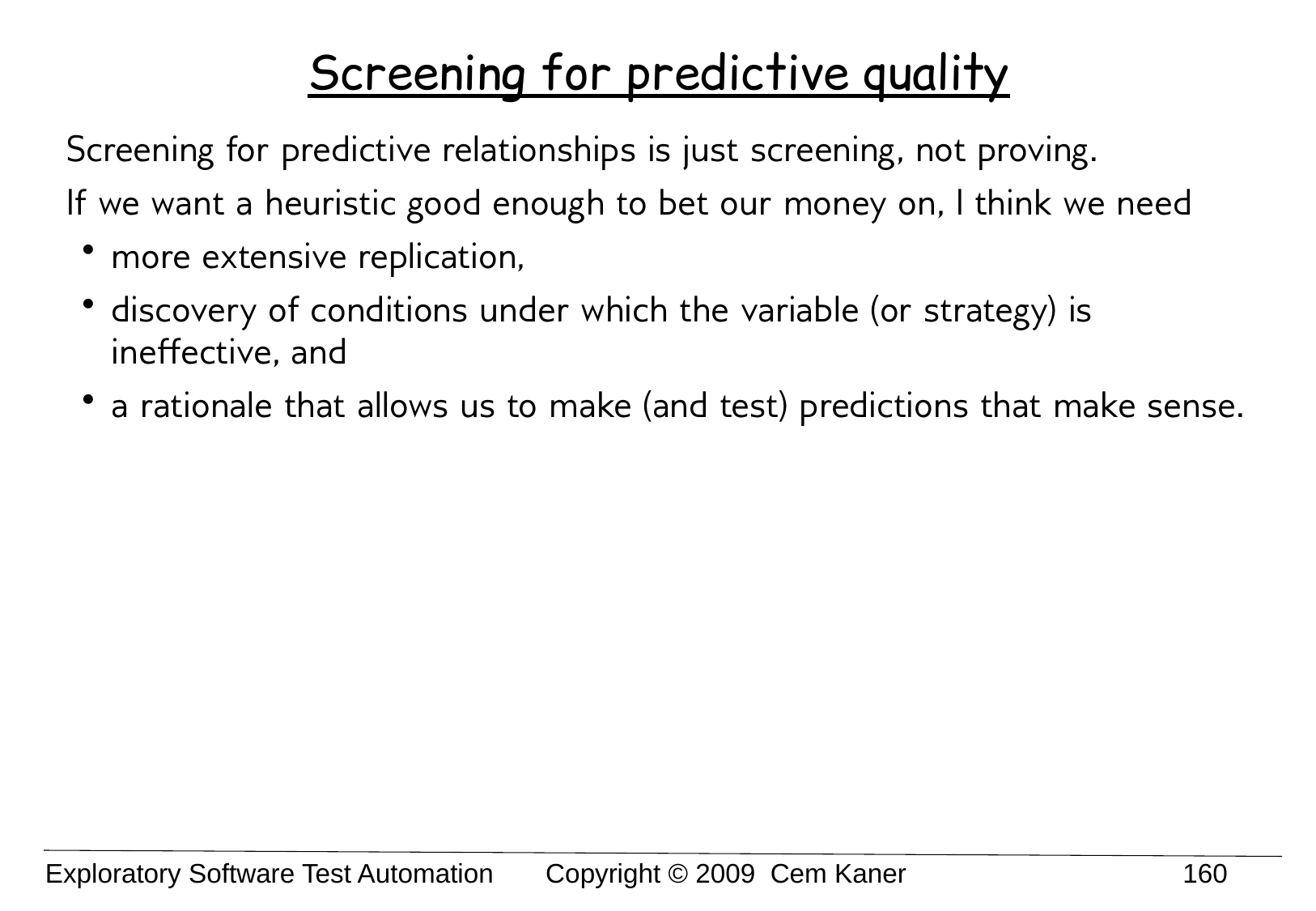

# Screening for predictive quality
Screening for predictive relationships is just screening, not proving.
If we want a heuristic good enough to bet our money on, I think we need
more extensive replication,
discovery of conditions under which the variable (or strategy) is ineffective, and
a rationale that allows us to make (and test) predictions that make sense.